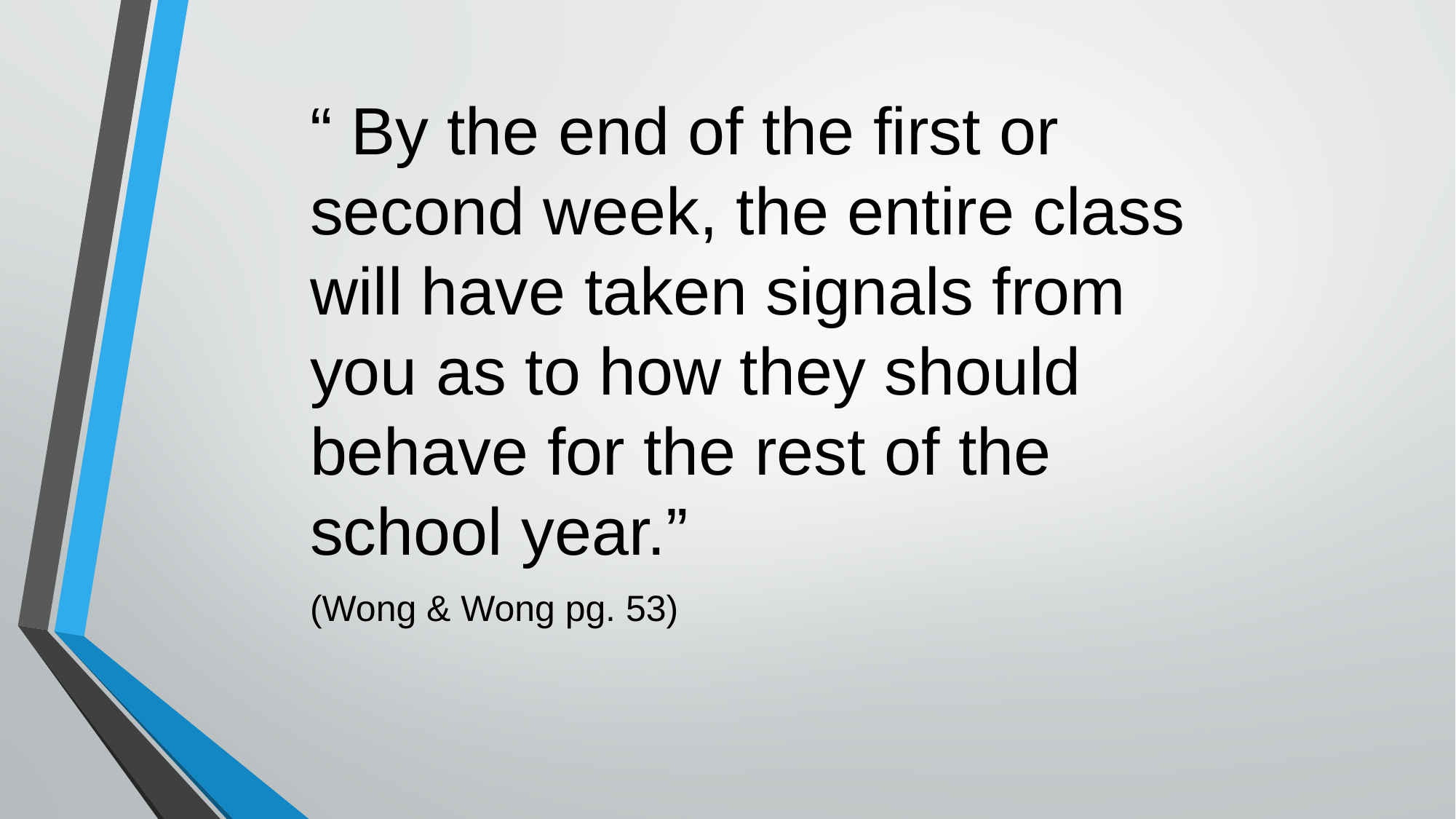

“ By the end of the first or second week, the entire class will have taken signals from you as to how they should behave for the rest of the school year.”
(Wong & Wong pg. 53)